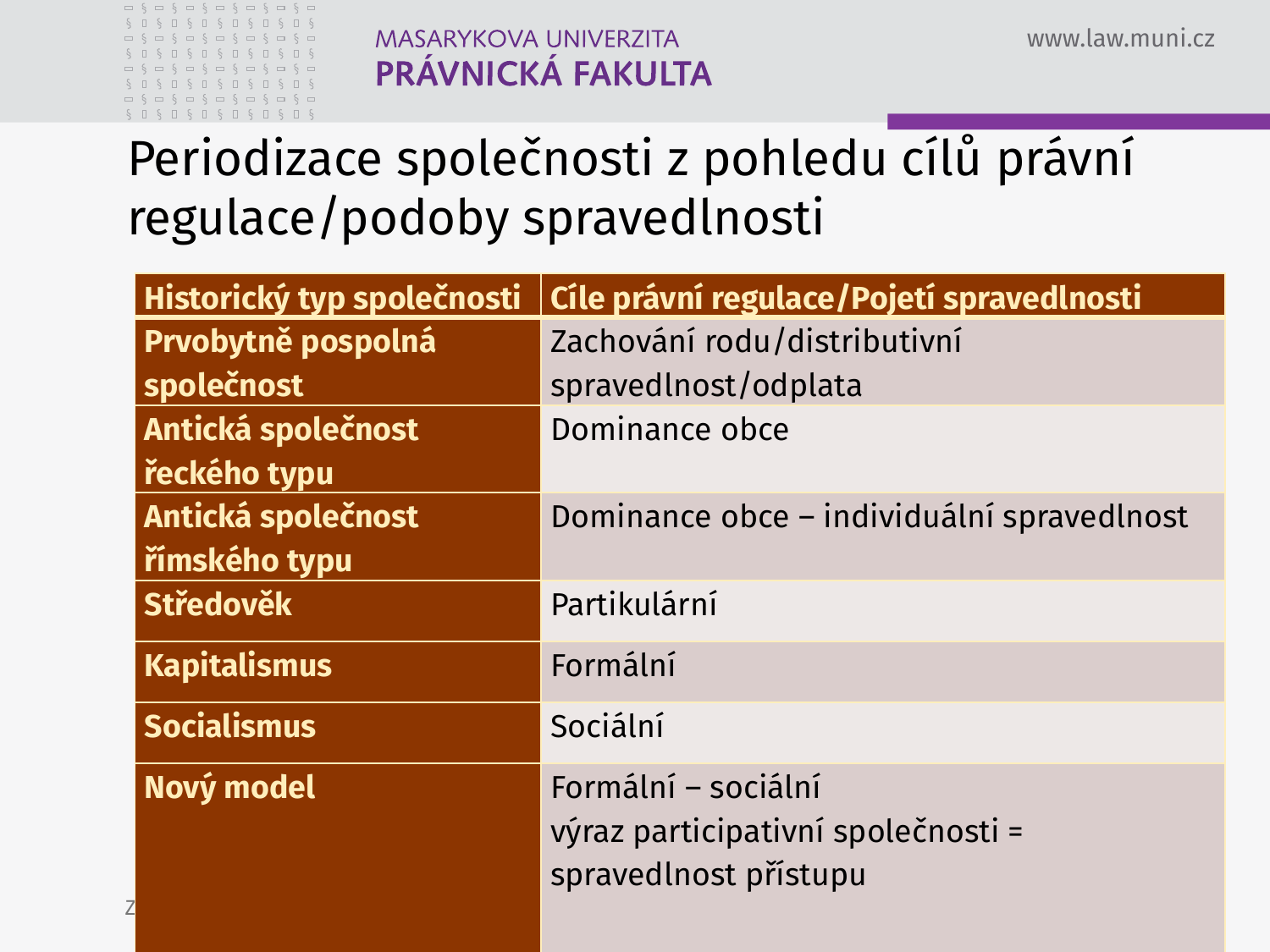

# Periodizace společnosti z pohledu cílů právní regulace/podoby spravedlnosti
| Historický typ společnosti | Cíle právní regulace/Pojetí spravedlnosti |
| --- | --- |
| Prvobytně pospolná společnost | Zachování rodu/distributivní spravedlnost/odplata |
| Antická společnost řeckého typu | Dominance obce |
| Antická společnost římského typu | Dominance obce – individuální spravedlnost |
| Středověk | Partikulární |
| Kapitalismus | Formální |
| Socialismus | Sociální |
| Nový model | Formální – sociální výraz participativní společnosti = spravedlnost přístupu |
Zápatí prezentace
15